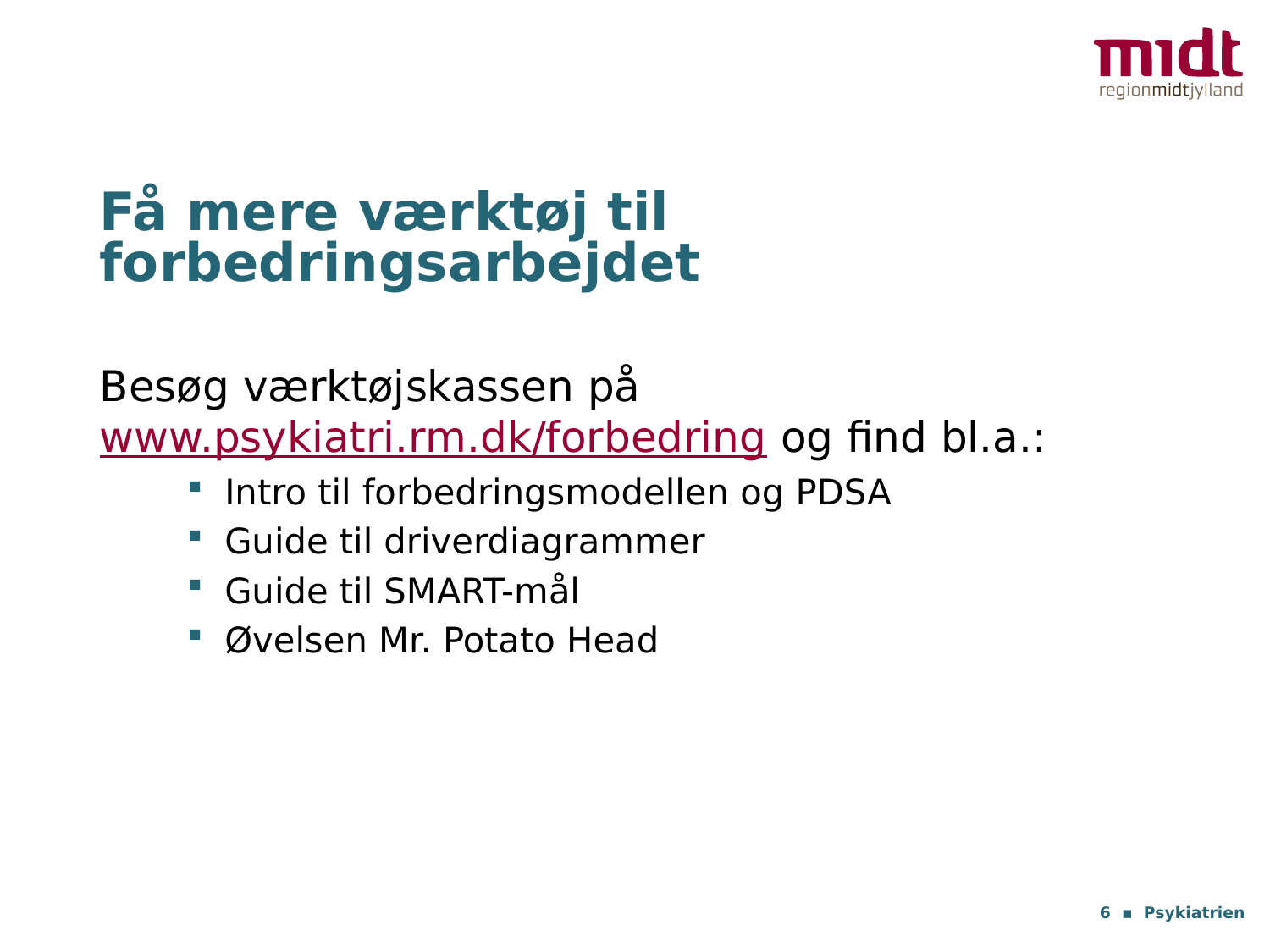

# Få mere værktøj til forbedringsarbejdet
Besøg værktøjskassen på www.psykiatri.rm.dk/forbedring og find bl.a.:
Intro til forbedringsmodellen og PDSA
Guide til driverdiagrammer
Guide til SMART-mål
Øvelsen Mr. Potato Head

6  ▪  Psykiatrien